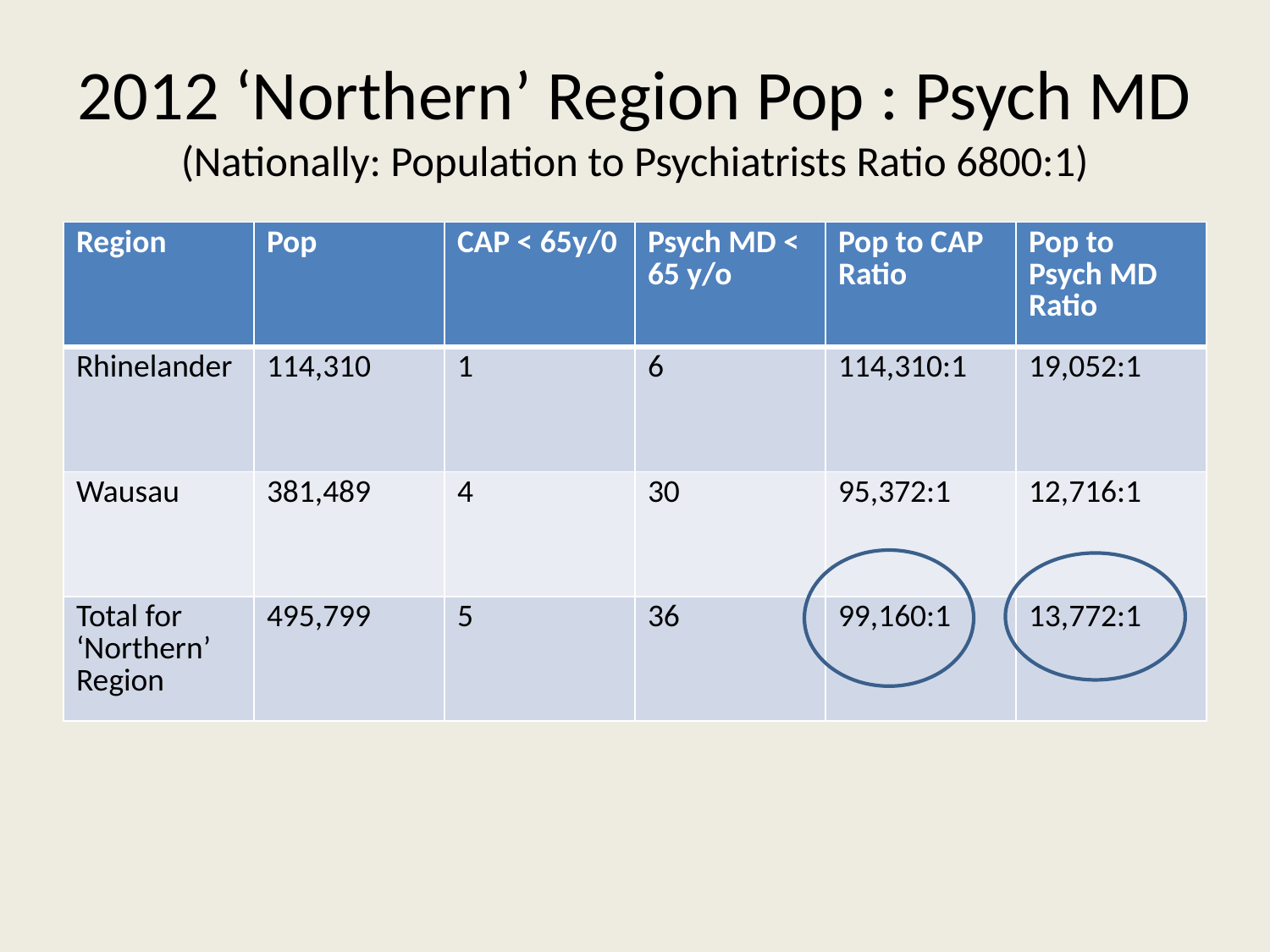

# 2012 ‘Northern’ Region Pop : Psych MD (Nationally: Population to Psychiatrists Ratio 6800:1)
| Region | Pop | CAP < 65y/0 | Psych MD < 65 y/o | Pop to CAP Ratio | Pop to Psych MD Ratio |
| --- | --- | --- | --- | --- | --- |
| Rhinelander | 114,310 | 1 | 6 | 114,310:1 | 19,052:1 |
| Wausau | 381,489 | 4 | 30 | 95,372:1 | 12,716:1 |
| Total for ‘Northern’ Region | 495,799 | 5 | 36 | 99,160:1 | 13,772:1 |